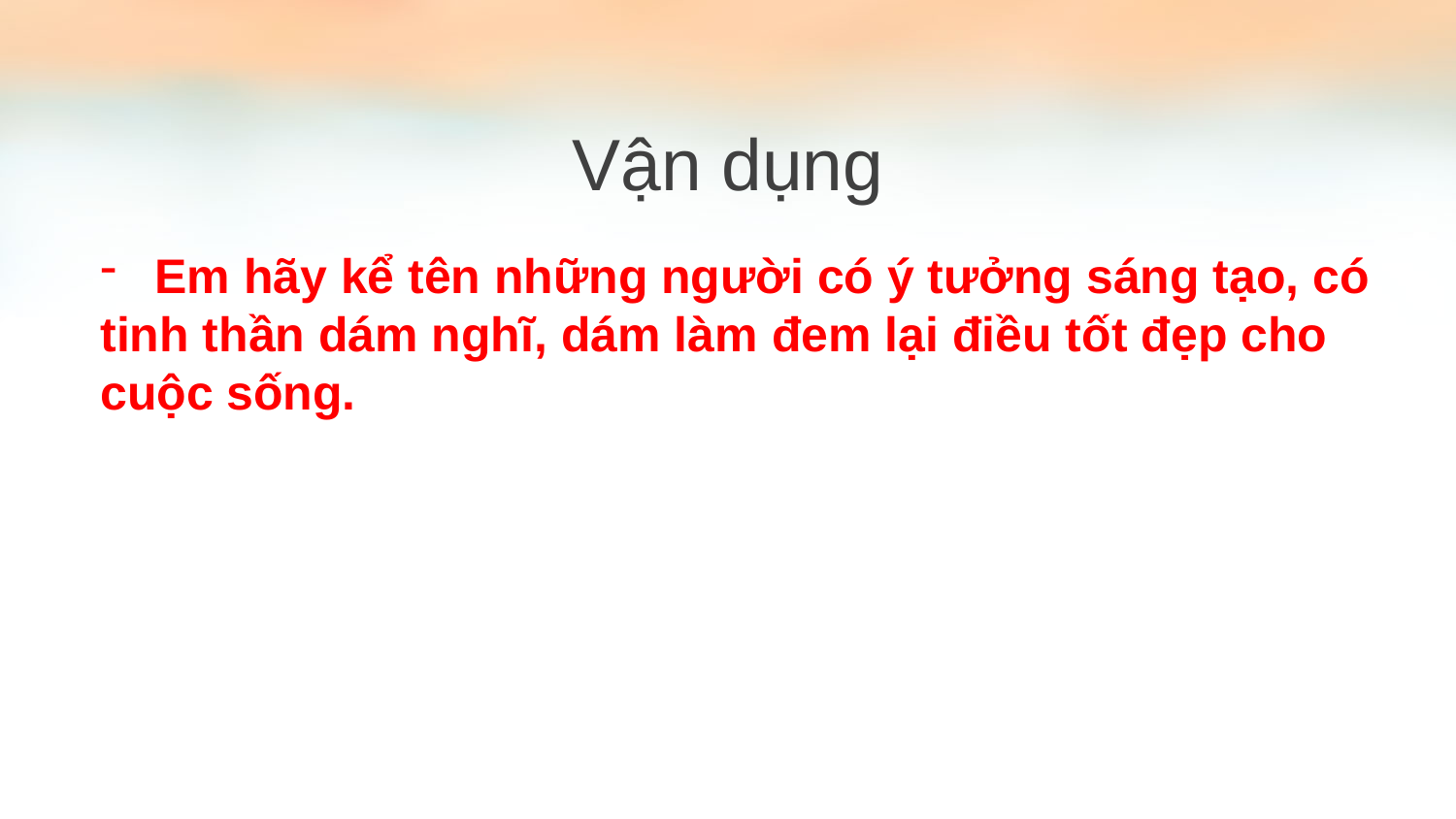

Vận dụng
Em hãy kể tên những người có ý tưởng sáng tạo, có
tinh thần dám nghĩ, dám làm đem lại điều tốt đẹp cho
cuộc sống.